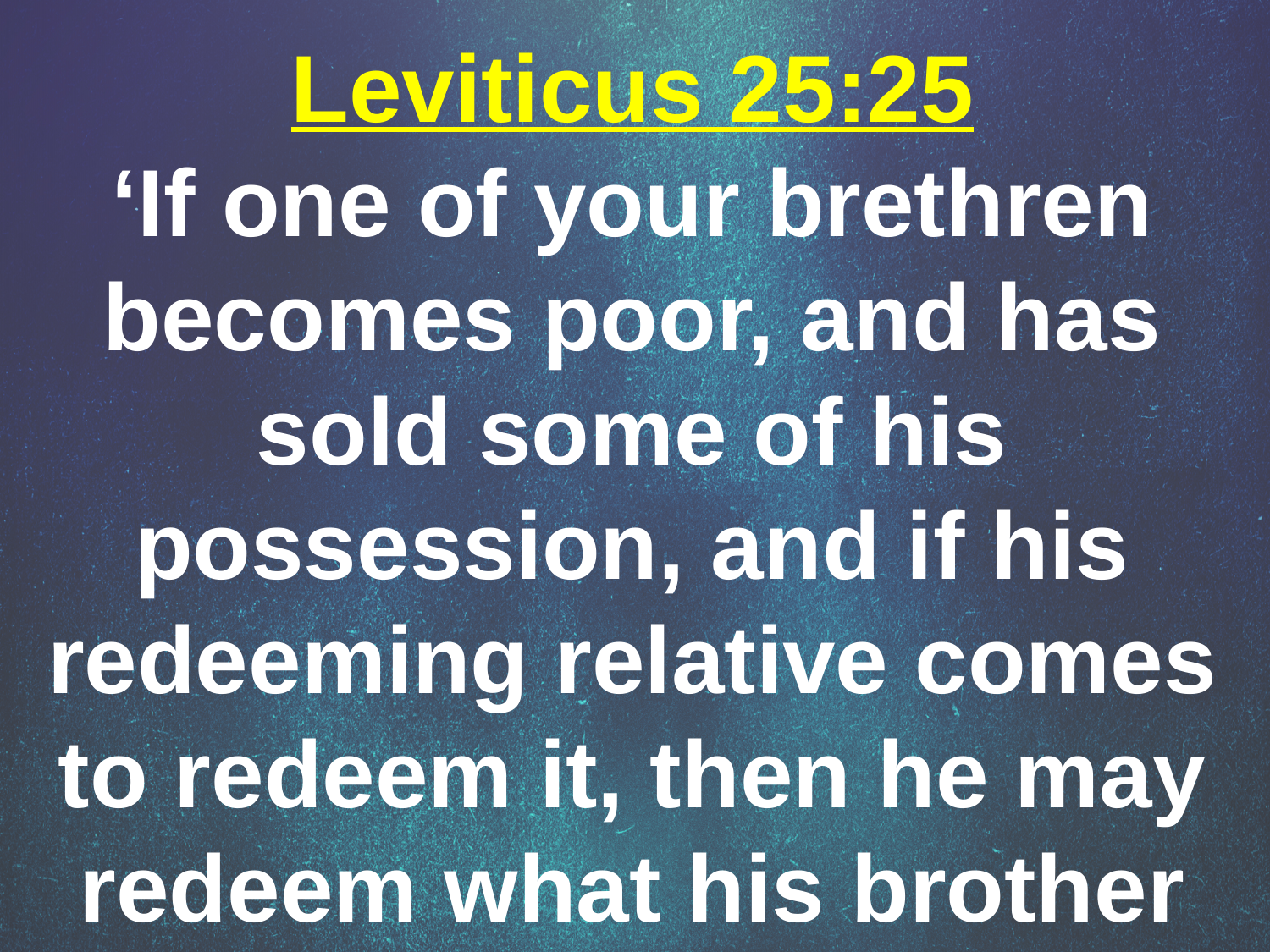

Leviticus 25:25
‘If one of your brethren becomes poor, and has sold some of his possession, and if his redeeming relative comes to redeem it, then he may redeem what his brother sold.